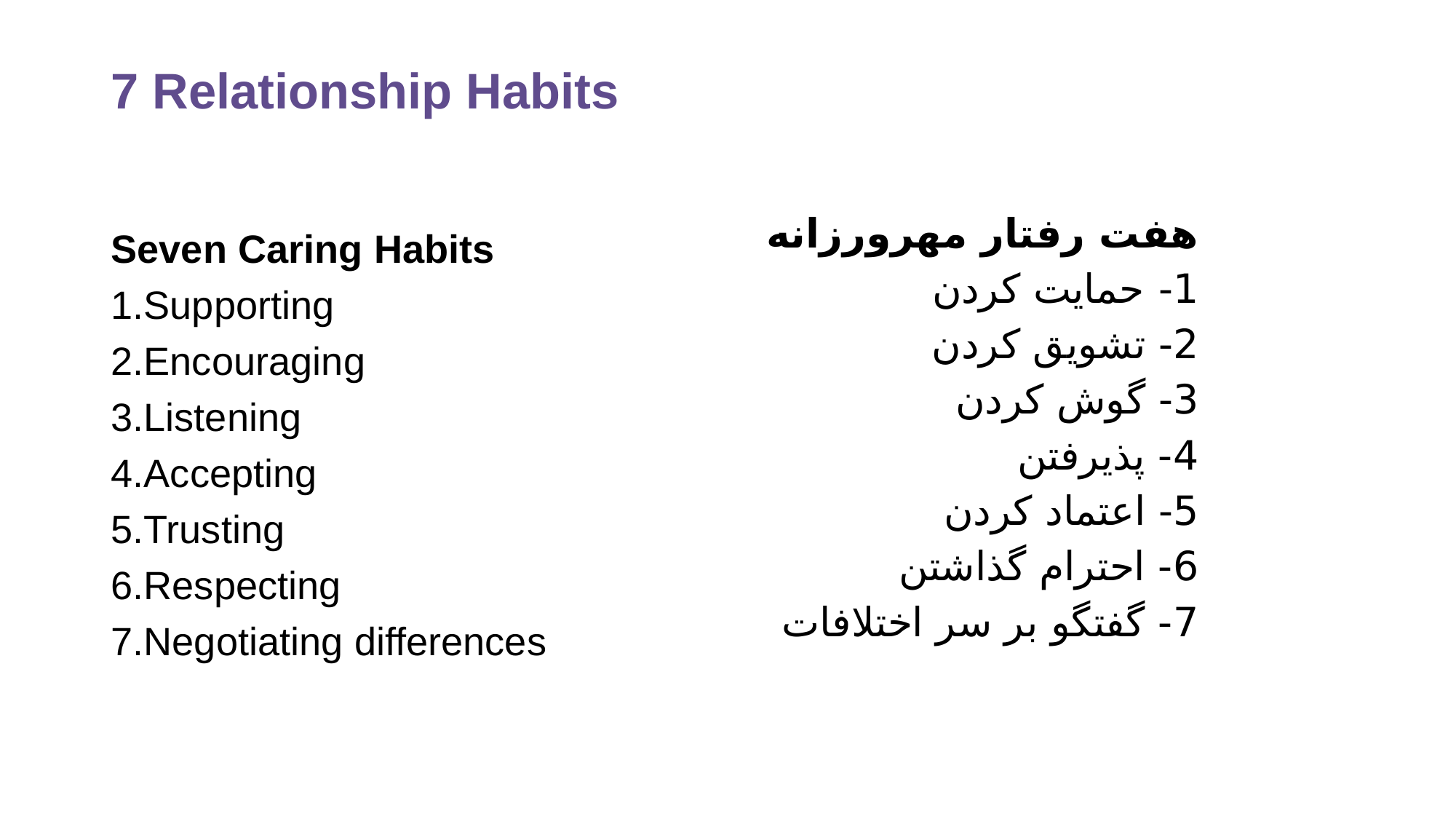

# 7 Relationship Habits
هفت رفتار مهرورزانه
1- حمایت کردن
2- تشویق کردن
3- گوش کردن
4- پذیرفتن
5- اعتماد کردن
6- احترام گذاشتن
7- گفتگو بر سر اختلافات

Seven Caring Habits
1.Supporting
2.Encouraging
3.Listening
4.Accepting
5.Trusting
6.Respecting
7.Negotiating differences